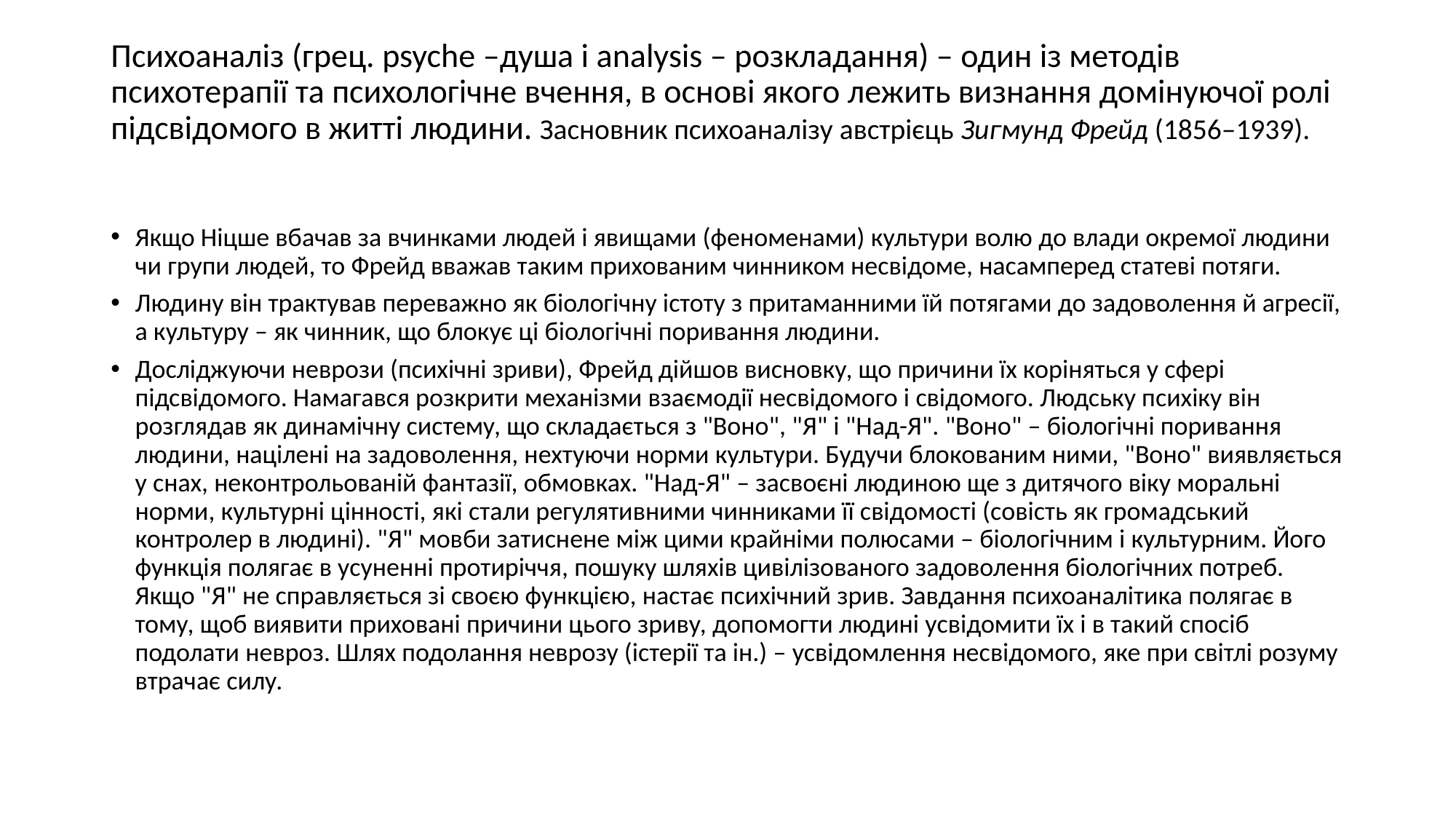

# Психоаналіз (грец. psyche –душа і analysis – розкладання) – один із методів психотерапії та психологічне вчення, в основі якого лежить визнання домінуючої ролі підсвідомого в житті людини. Засновник психоаналізу австрієць Зигмунд Фрейд (1856–1939).
Якщо Ніцше вбачав за вчинками людей і явищами (феноменами) культури волю до влади окремої людини чи групи людей, то Фрейд вважав таким прихованим чинником несвідоме, насамперед статеві потяги.
Людину він трактував переважно як біологічну істоту з притаманними їй потягами до задоволення й агресії, а культуру – як чинник, що блокує ці біологічні поривання людини.
Досліджуючи неврози (психічні зриви), Фрейд дійшов висновку, що причини їх коріняться у сфері підсвідомого. Намагався розкрити механізми взаємодії несвідомого і свідомого. Людську психіку він розглядав як динамічну систему, що складається з "Воно", "Я" і "Над-Я". "Воно" – біологічні поривання людини, націлені на задоволення, нехтуючи норми культури. Будучи блокованим ними, "Воно" виявляється у снах, неконтрольованій фантазії, обмовках. "Над-Я" – засвоєні людиною ще з дитячого віку моральні норми, культурні цінності, які стали регулятивними чинниками її свідомості (совість як громадський контролер в людині). "Я" мовби затиснене між цими крайніми полюсами – біологічним і культурним. Його функція полягає в усуненні протиріччя, пошуку шляхів цивілізованого задоволення біологічних потреб. Якщо "Я" не справляється зі своєю функцією, настає психічний зрив. Завдання психоаналітика полягає в тому, щоб виявити приховані причини цього зриву, допомогти людині усвідомити їх і в такий спосіб подолати невроз. Шлях подолання неврозу (істерії та ін.) – усвідомлення несвідомого, яке при світлі розуму втрачає силу.